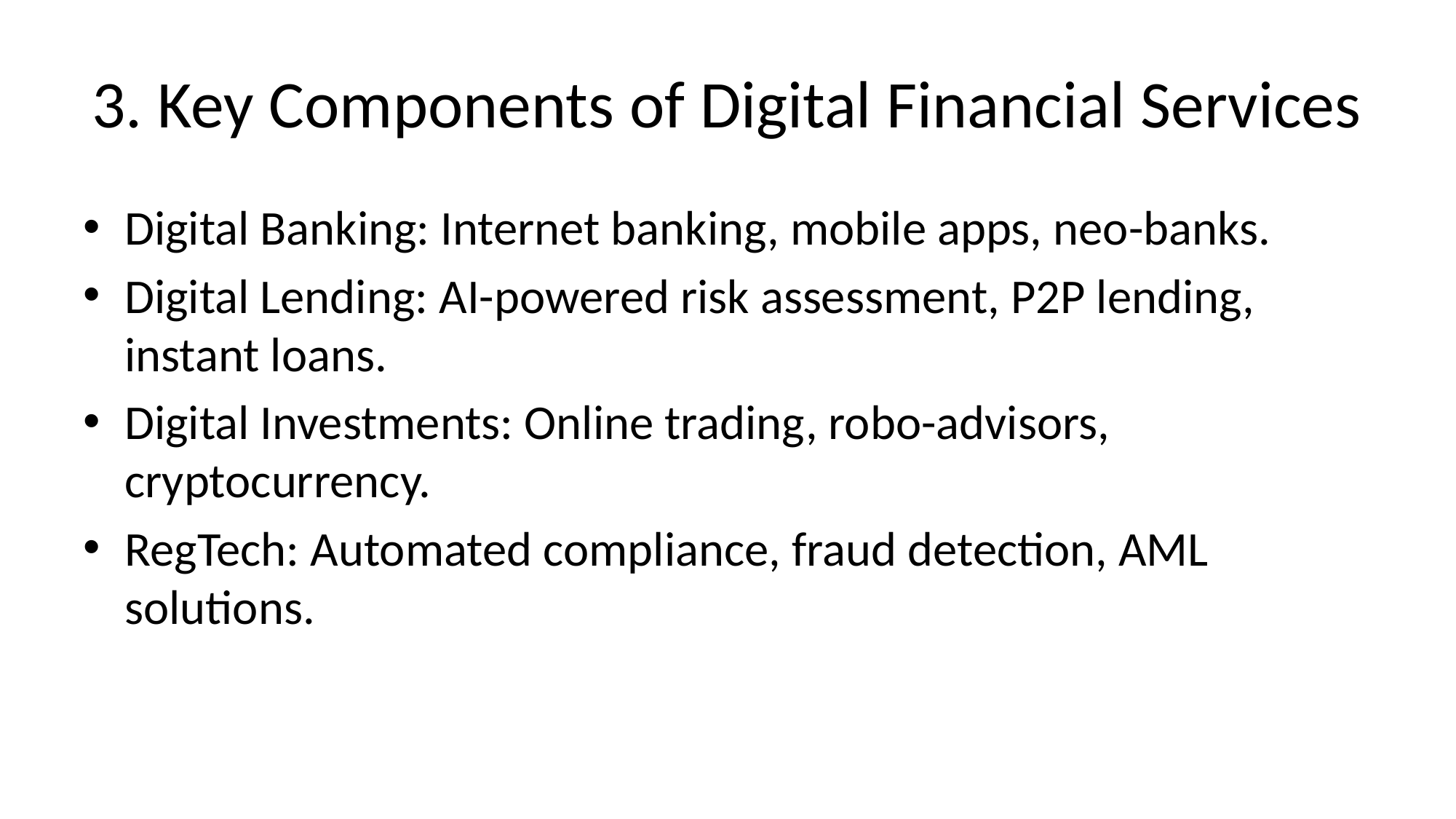

# 3. Key Components of Digital Financial Services
Digital Banking: Internet banking, mobile apps, neo-banks.
Digital Lending: AI-powered risk assessment, P2P lending, instant loans.
Digital Investments: Online trading, robo-advisors, cryptocurrency.
RegTech: Automated compliance, fraud detection, AML solutions.